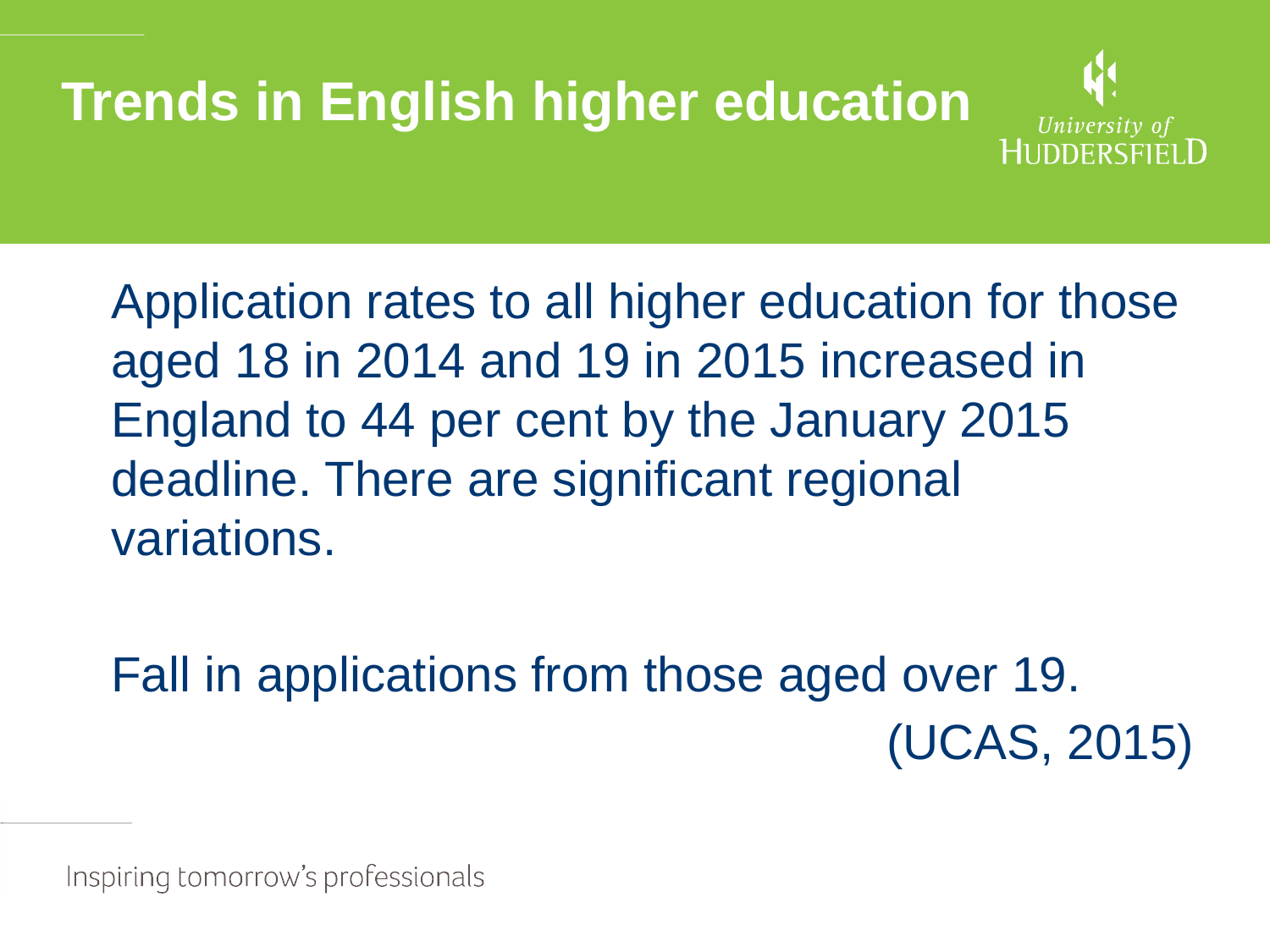

# Trends in English higher education
	Application rates to all higher education for those aged 18 in 2014 and 19 in 2015 increased in England to 44 per cent by the January 2015 deadline. There are significant regional variations.

	Fall in applications from those aged over 19.
(UCAS, 2015)